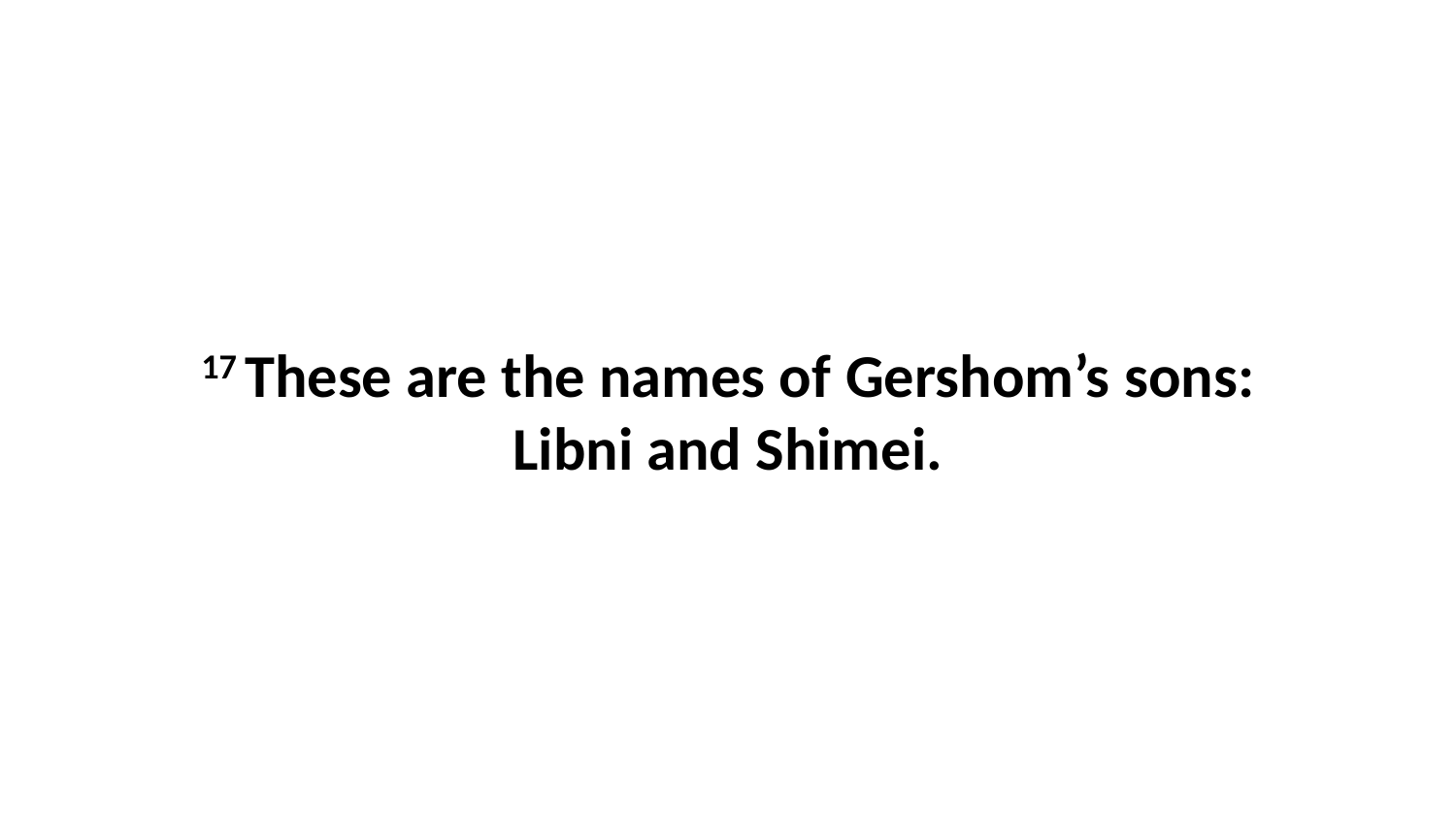

17 These are the names of Gershom’s sons: Libni and Shimei.